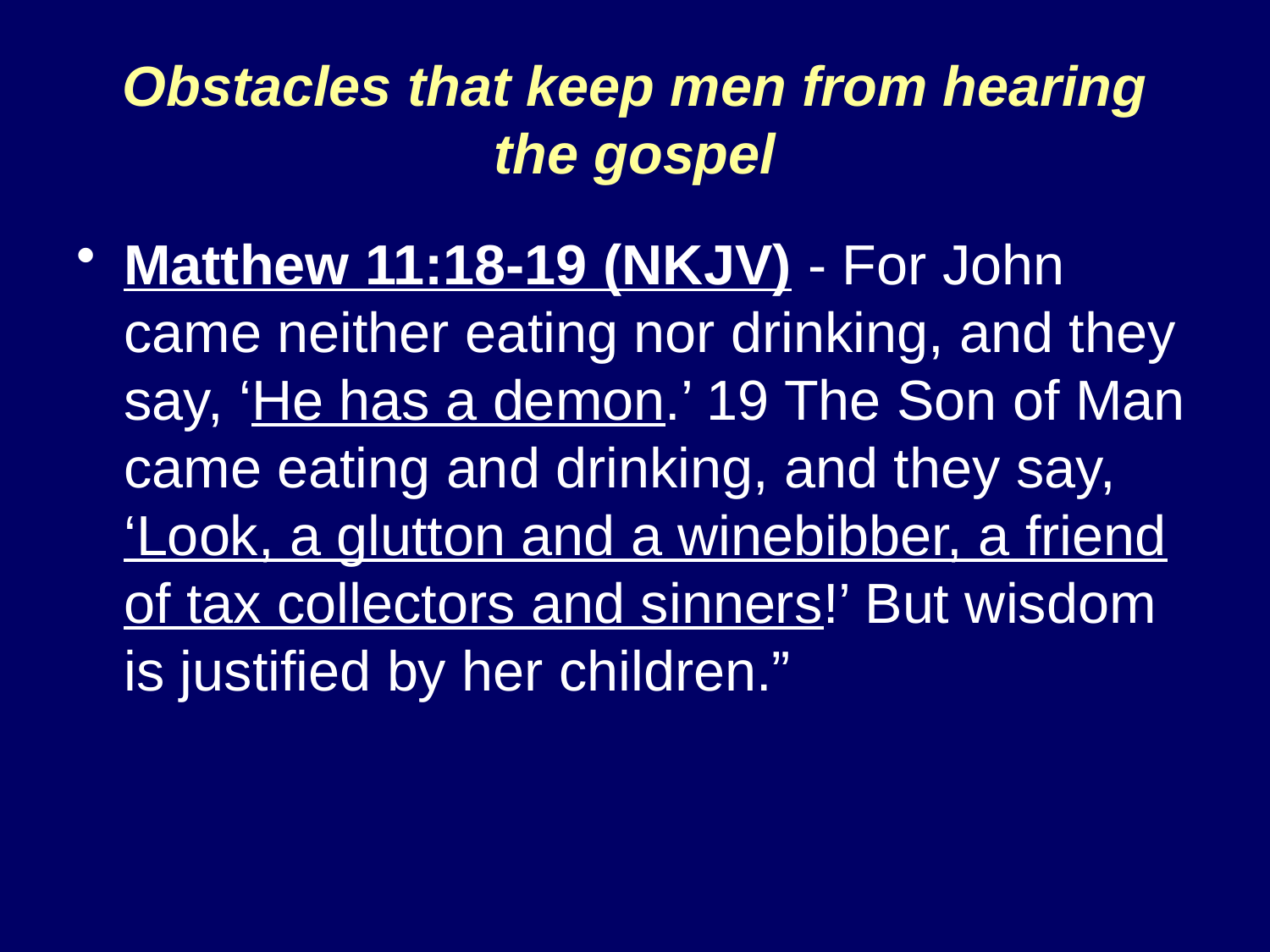

# Obstacles that keep men from hearing the gospel
Matthew 11:18-19 (NKJV) - For John came neither eating nor drinking, and they say, ‘He has a demon.’ 19 The Son of Man came eating and drinking, and they say, ‘Look, a glutton and a winebibber, a friend of tax collectors and sinners!’ But wisdom is justified by her children.”